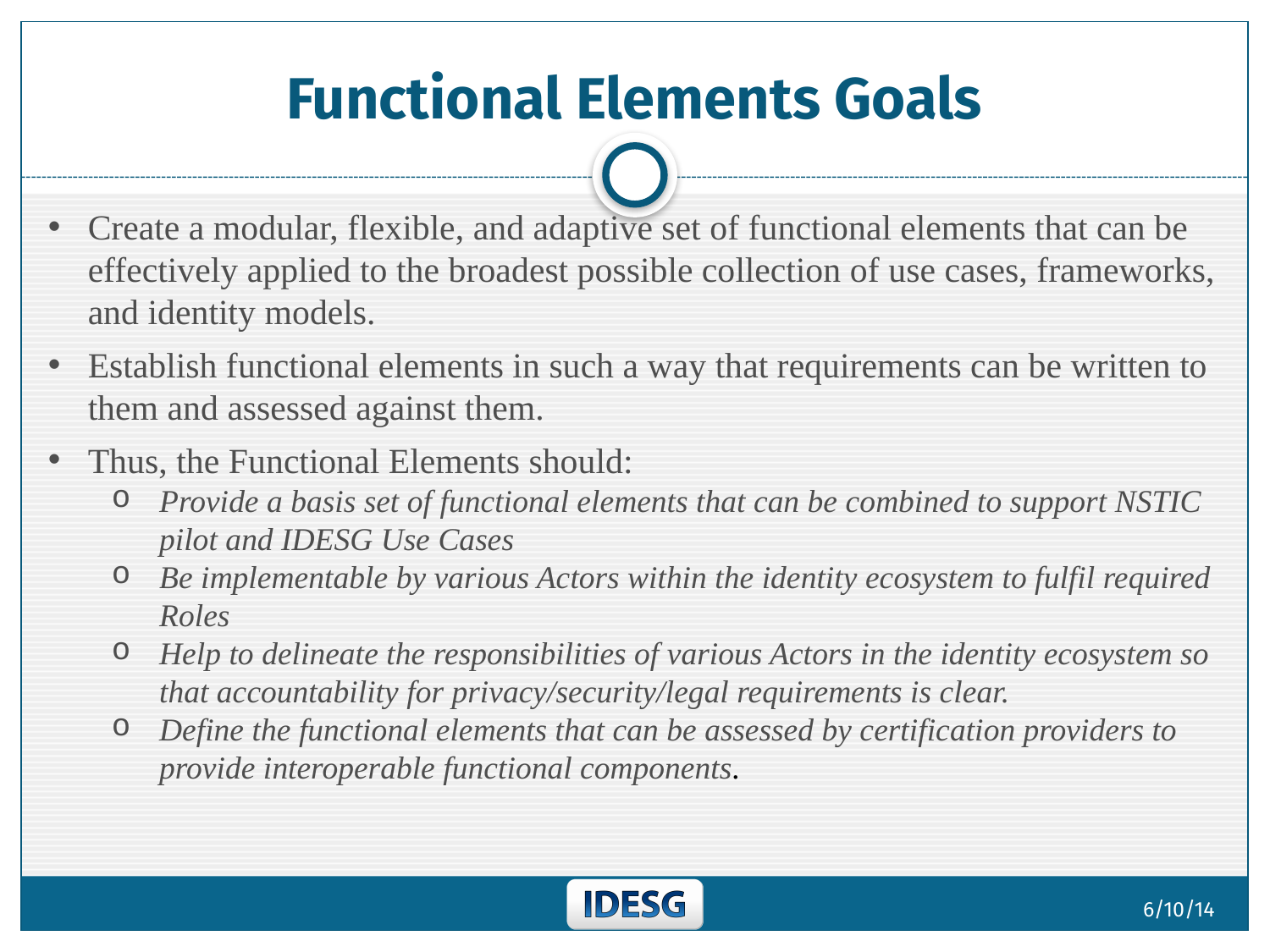

# Functional Elements Goals
Create a modular, flexible, and adaptive set of functional elements that can be effectively applied to the broadest possible collection of use cases, frameworks, and identity models.
Establish functional elements in such a way that requirements can be written to them and assessed against them.
Thus, the Functional Elements should:
Provide a basis set of functional elements that can be combined to support NSTIC pilot and IDESG Use Cases
Be implementable by various Actors within the identity ecosystem to fulfil required Roles
Help to delineate the responsibilities of various Actors in the identity ecosystem so that accountability for privacy/security/legal requirements is clear.
Define the functional elements that can be assessed by certification providers to provide interoperable functional components.
6/10/14